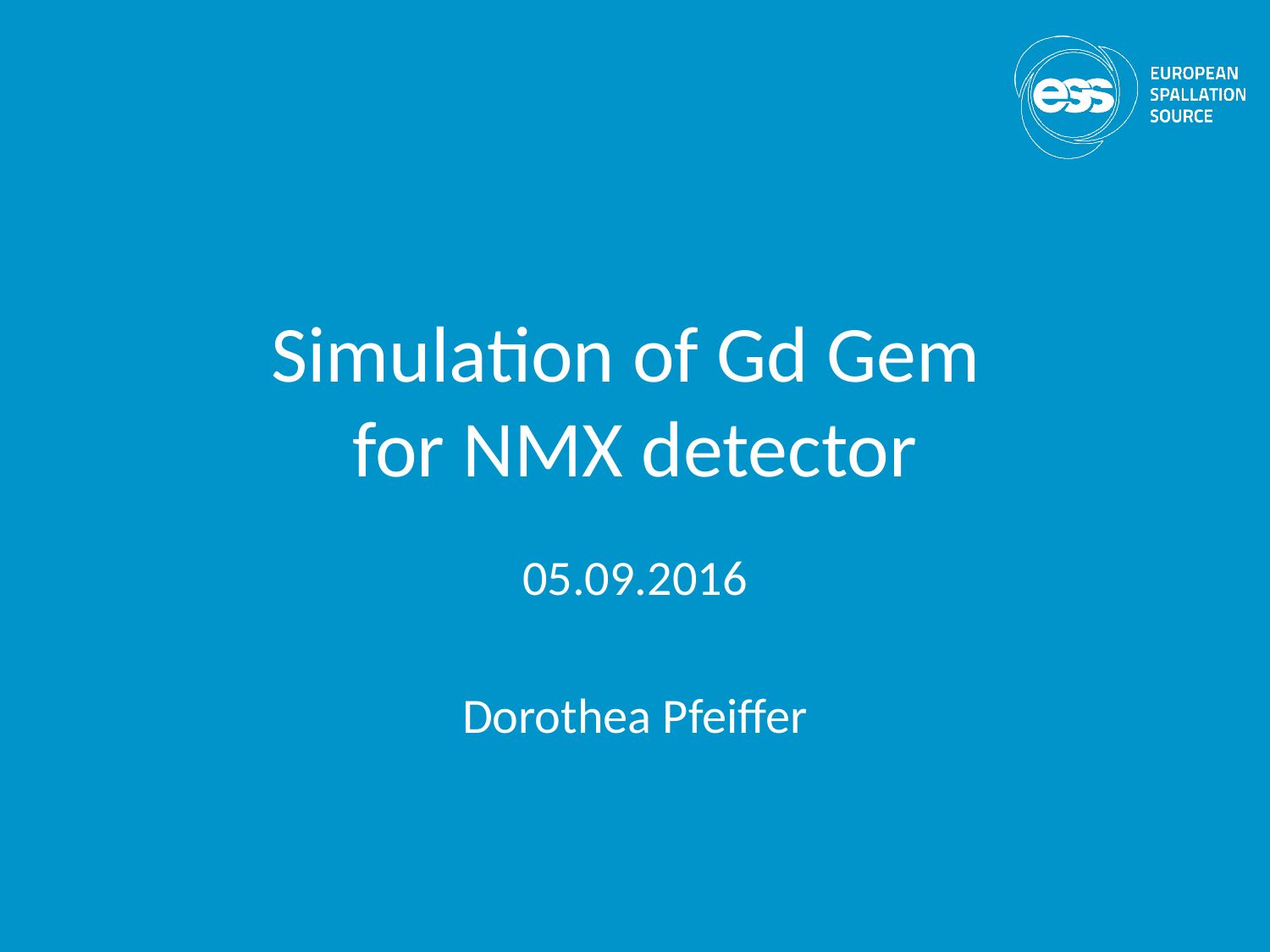

# Simulation of Gd Gem for NMX detector
05.09.2016

Dorothea Pfeiffer